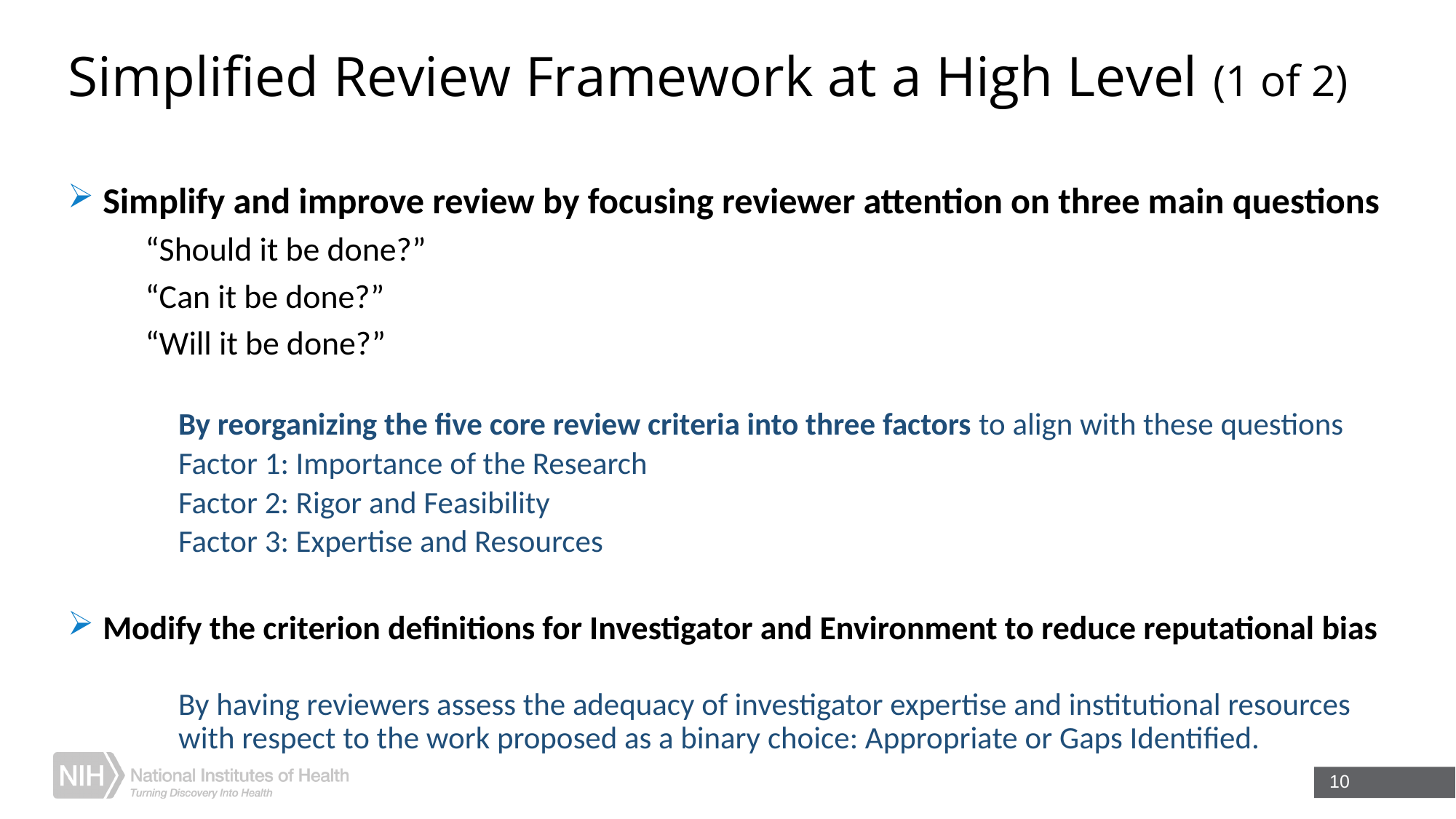

# Simplified Review Framework at a High Level (1 of 2)

 Simplify and improve review by focusing reviewer attention on three main questions
	“Should it be done?”
	“Can it be done?”
	“Will it be done?”

By reorganizing the five core review criteria into three factors to align with these questions
	Factor 1: Importance of the Research
	Factor 2: Rigor and Feasibility
	Factor 3: Expertise and Resources

 Modify the criterion definitions for Investigator and Environment to reduce reputational bias
By having reviewers assess the adequacy of investigator expertise and institutional resources with respect to the work proposed as a binary choice: Appropriate or Gaps Identified.

10